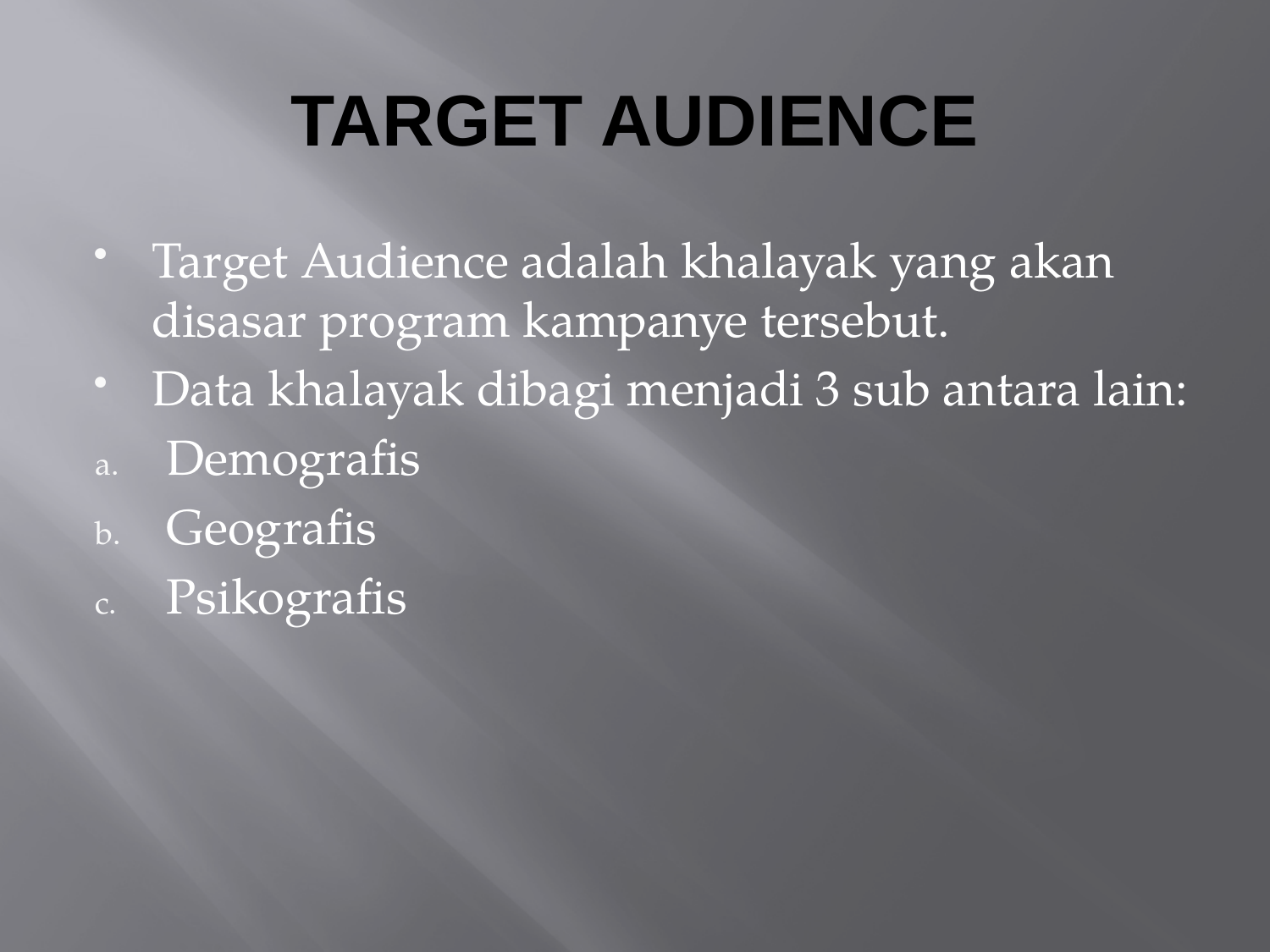

# TARGET AUDIENCE
Target Audience adalah khalayak yang akan disasar program kampanye tersebut.
Data khalayak dibagi menjadi 3 sub antara lain:
Demografis
Geografis
Psikografis